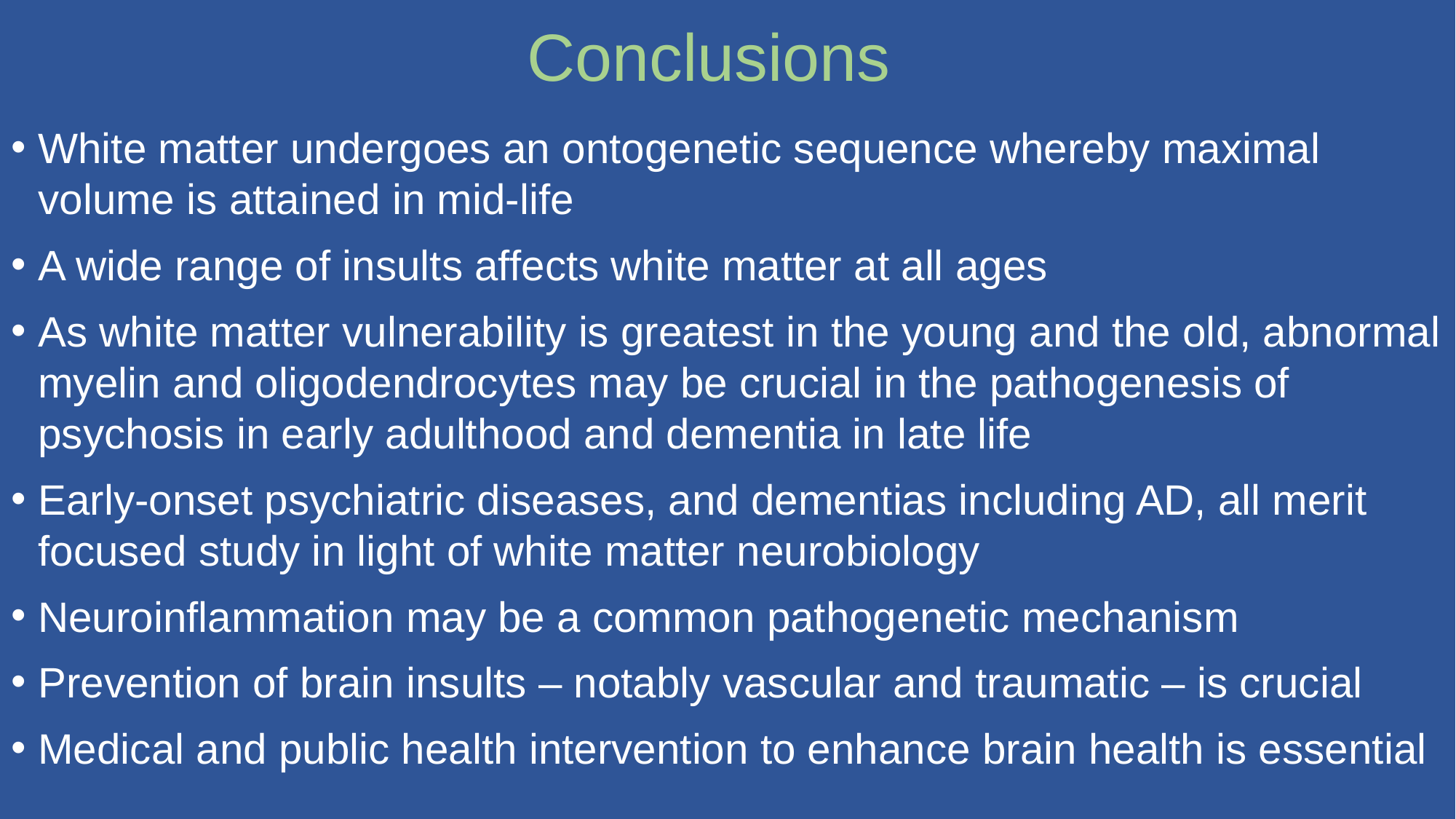

# Conclusions
White matter undergoes an ontogenetic sequence whereby maximal volume is attained in mid-life
A wide range of insults affects white matter at all ages
As white matter vulnerability is greatest in the young and the old, abnormal myelin and oligodendrocytes may be crucial in the pathogenesis of psychosis in early adulthood and dementia in late life
Early-onset psychiatric diseases, and dementias including AD, all merit focused study in light of white matter neurobiology
Neuroinflammation may be a common pathogenetic mechanism
Prevention of brain insults – notably vascular and traumatic – is crucial
Medical and public health intervention to enhance brain health is essential